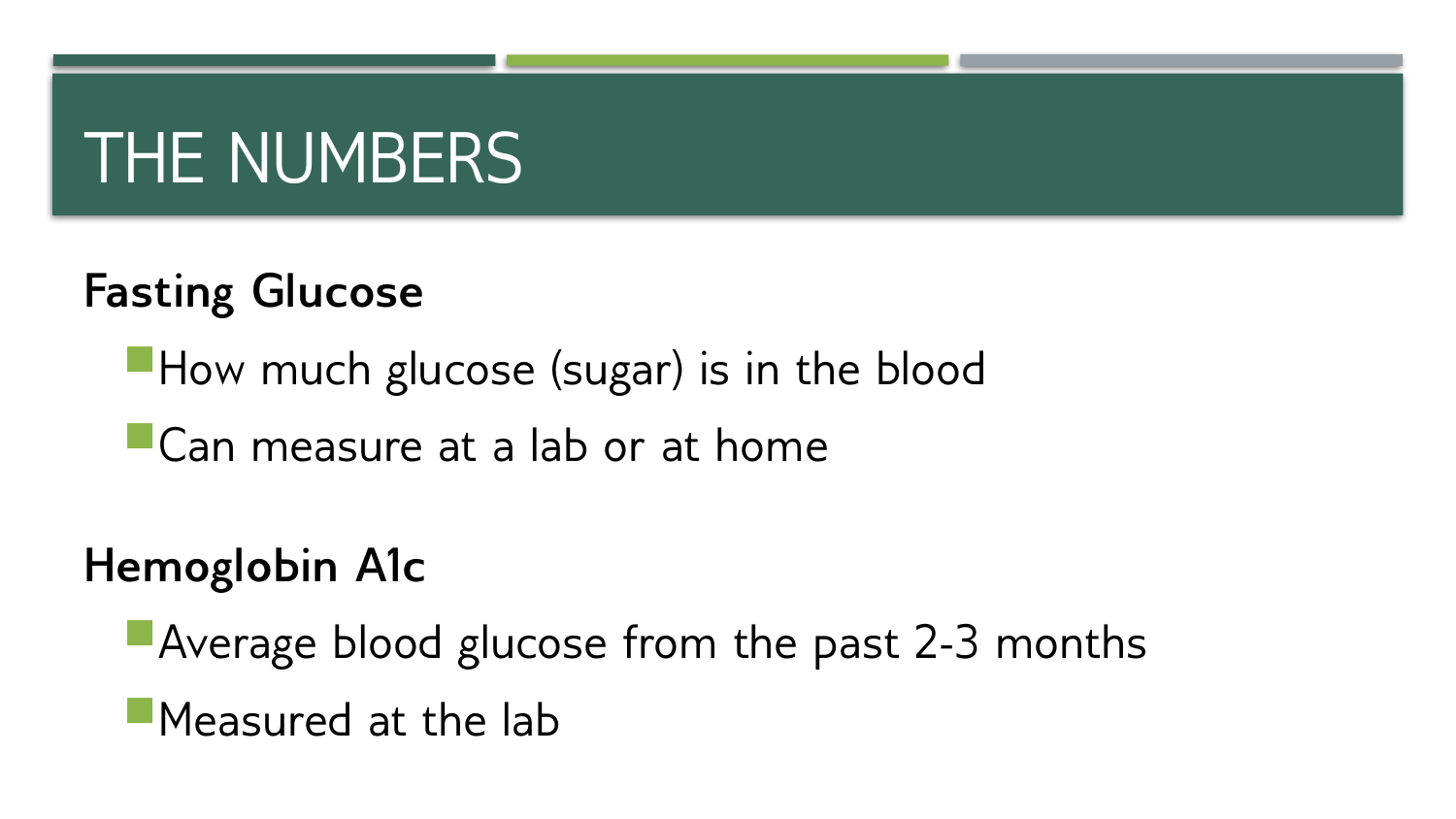

# THE NUMBERS
Fasting Glucose
How much glucose (sugar) is in the blood
Can measure at a lab or at home

Hemoglobin A1c
Average blood glucose from the past 2-3 months
Measured at the lab